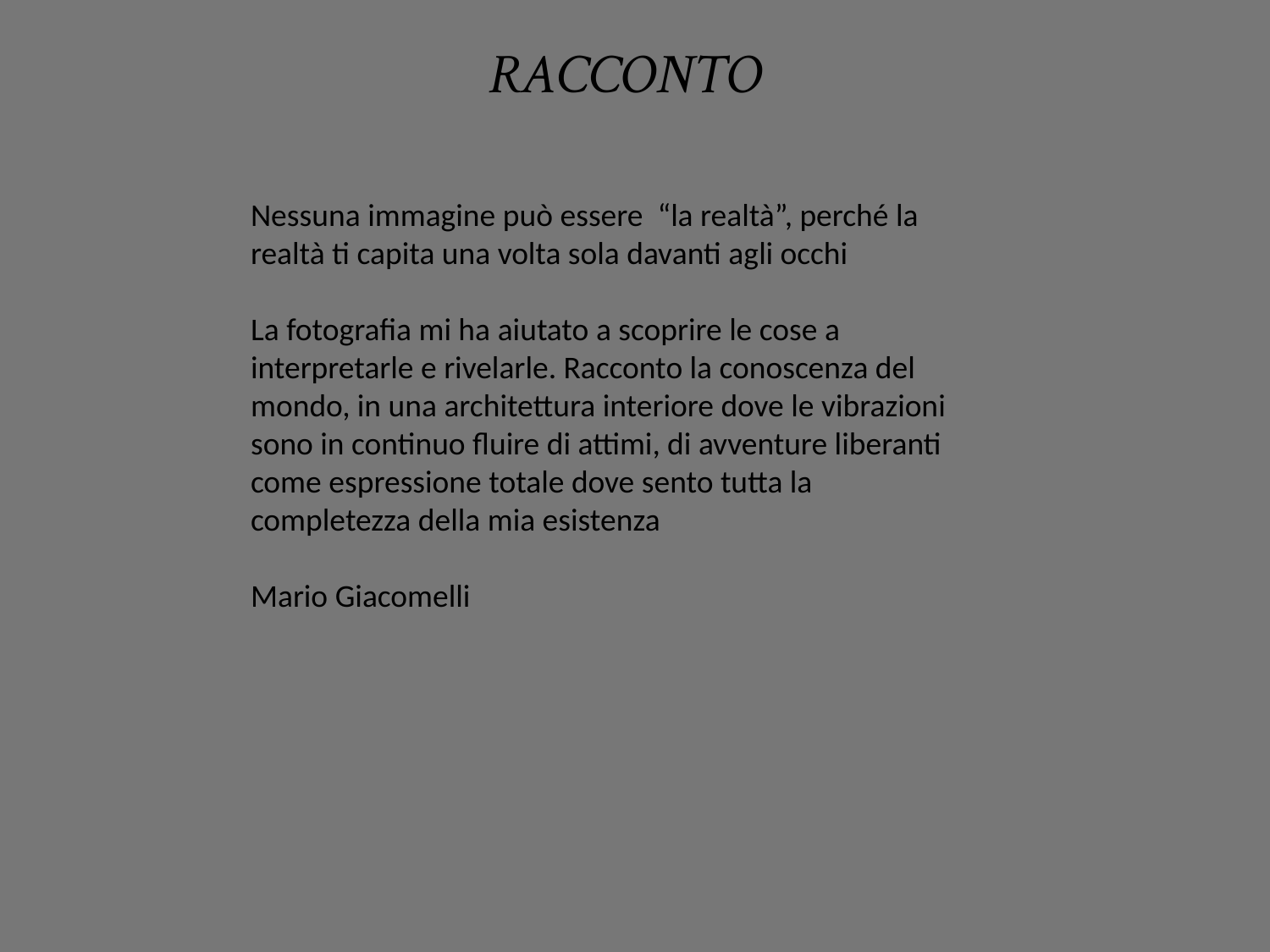

RACCONTO
Nessuna immagine può essere  “la realtà”, perché la realtà ti capita una volta sola davanti agli occhi

La fotografia mi ha aiutato a scoprire le cose a interpretarle e rivelarle. Racconto la conoscenza del mondo, in una architettura interiore dove le vibrazioni sono in continuo fluire di attimi, di avventure liberanti come espressione totale dove sento tutta la completezza della mia esistenza

Mario Giacomelli